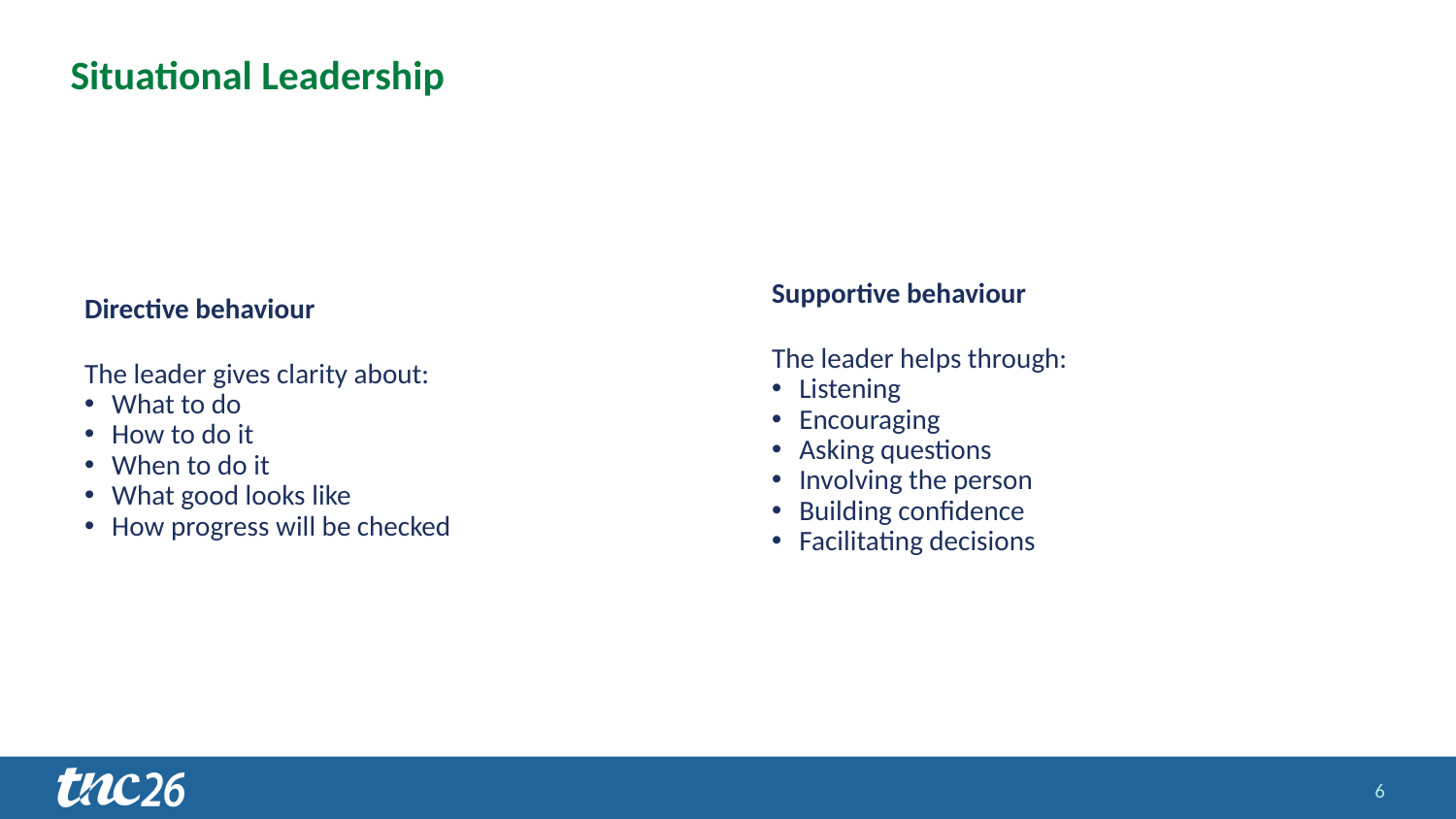

# Situational Leadership
Supportive behaviour
The leader helps through:
Listening
Encouraging
Asking questions
Involving the person
Building confidence
Facilitating decisions
Directive behaviour
The leader gives clarity about:
What to do
How to do it
When to do it
What good looks like
How progress will be checked

6